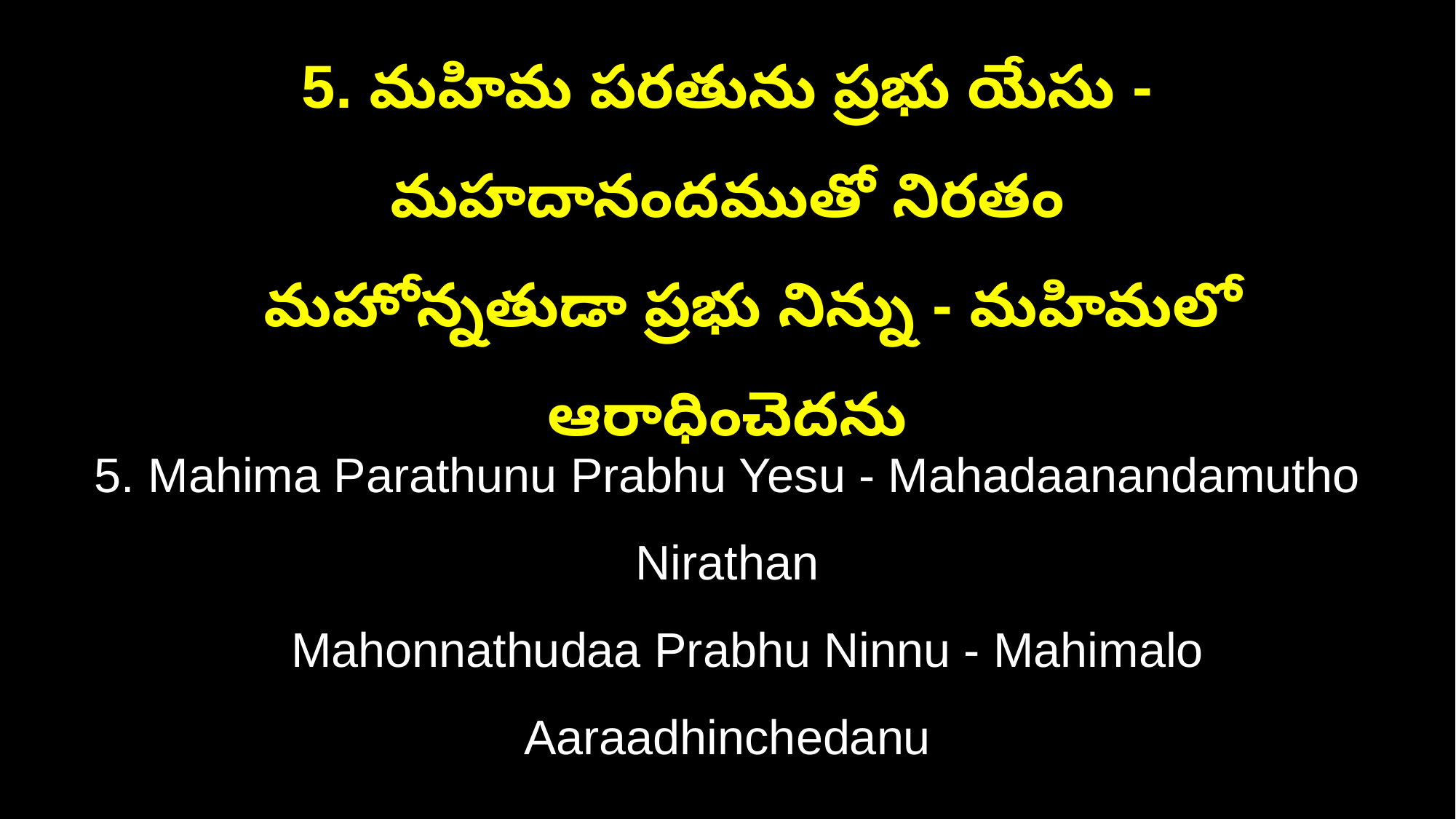

5. మహిమ పరతును ప్రభు యేసు - మహదానందముతో నిరతం
   మహోన్నతుడా ప్రభు నిన్ను - మహిమలో ఆరాధించెదను
5. Mahima Parathunu Prabhu Yesu - Mahadaanandamutho Nirathan
   Mahonnathudaa Prabhu Ninnu - Mahimalo Aaraadhinchedanu